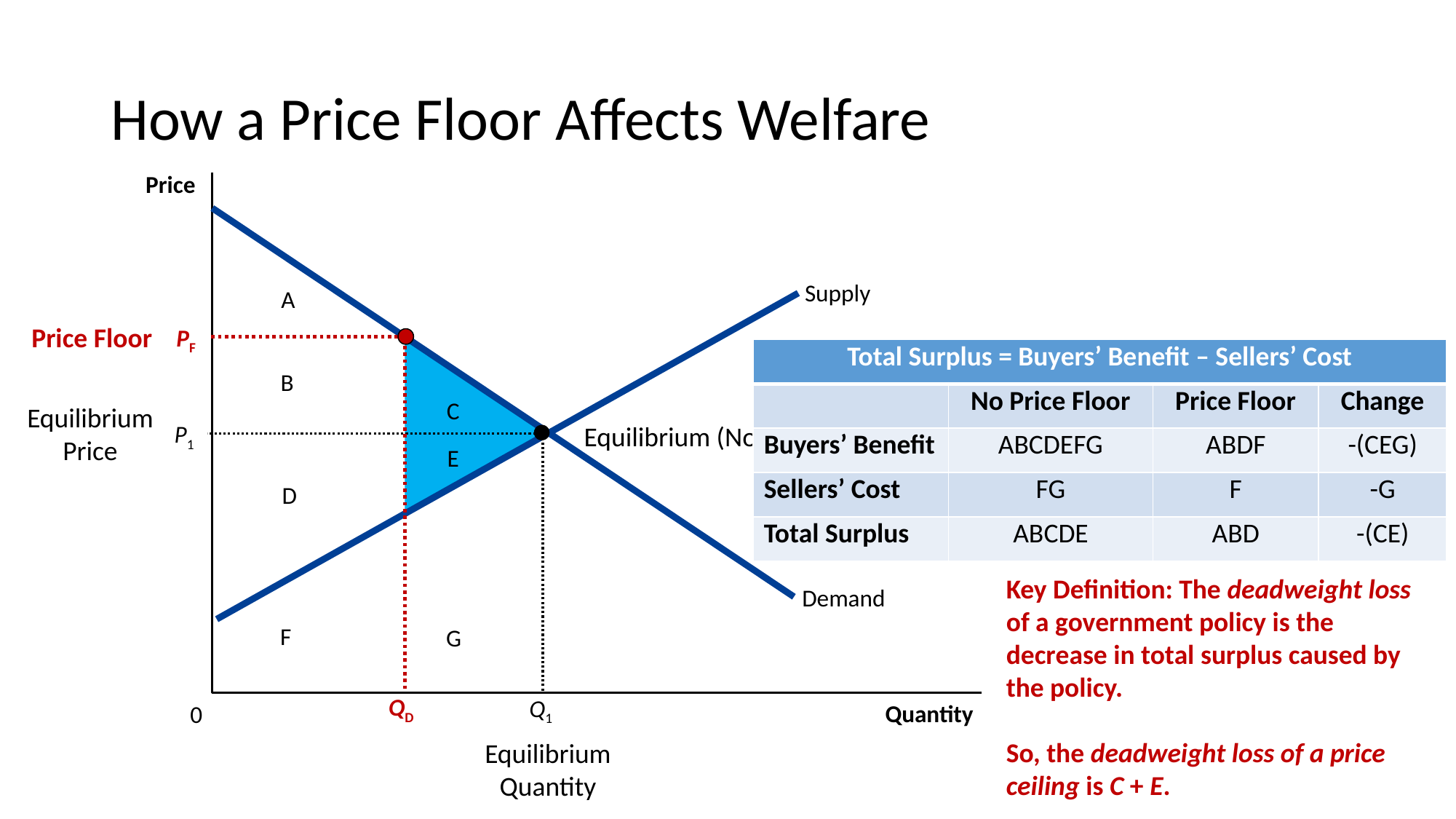

# How a Price Floor Affects Welfare
Price

Demand
Supply

A
Price Floor
PF

| Total Surplus = Buyers’ Benefit – Sellers’ Cost |  |  |  |
| --- | --- | --- | --- |
|  | No Price Floor | Price Floor | Change |
| Buyers’ Benefit | ABCDEFG | ABDF | -(CEG) |
| Sellers’ Cost | FG | F | -G |
| Total Surplus | ABCDE | ABD | -(CE) |
B
Equilibrium
Price
C
Equilibrium (No Price Floor)
P1

E
D
Key Definition: The deadweight loss of a government policy is the decrease in total surplus caused by the policy.

So, the deadweight loss of a price ceiling is C + E.
F
G
QD
Q1
Quantity
0
Equilibrium
Quantity